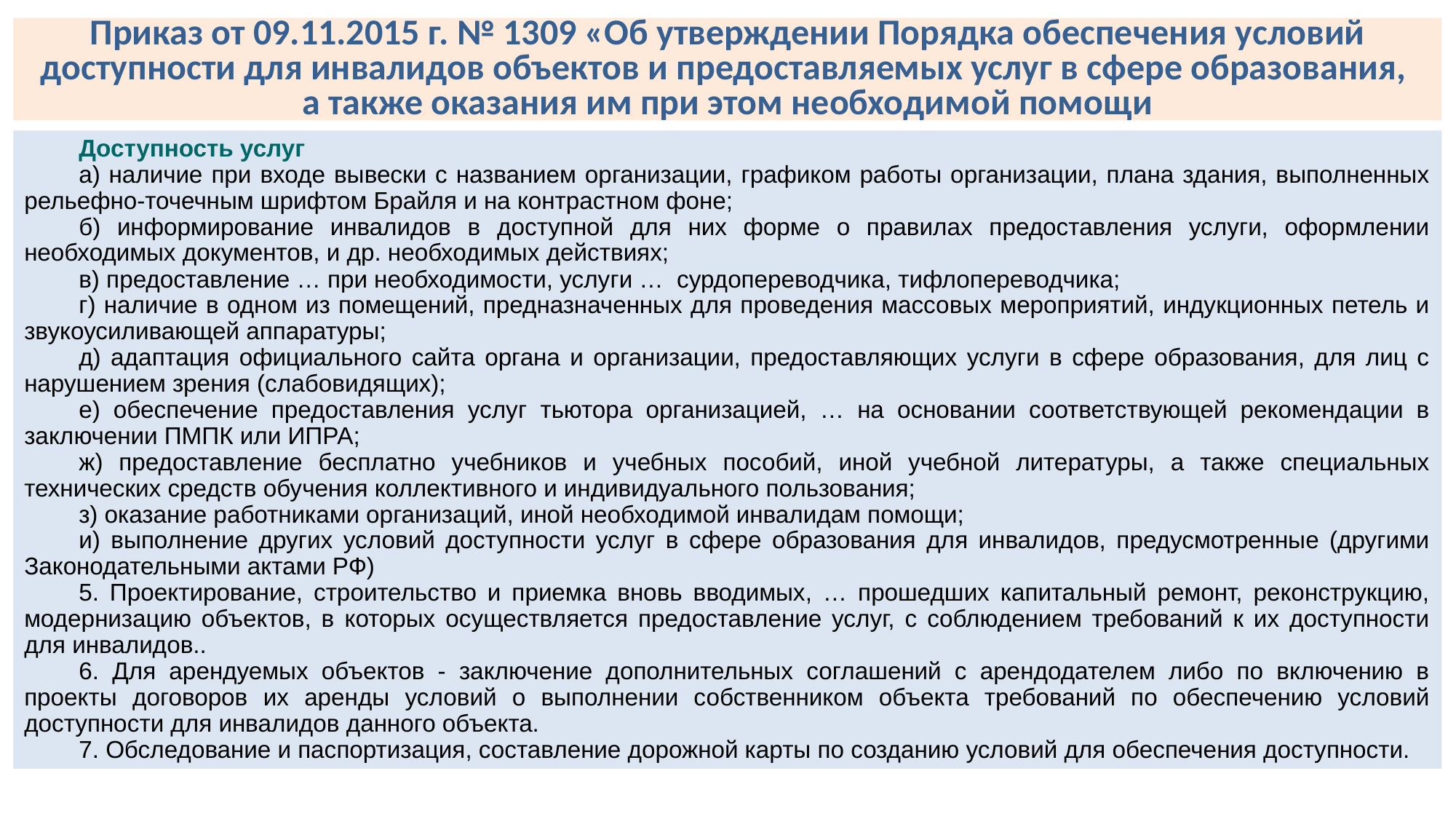

# Приказ от 09.11.2015 г. № 1309 «Об утверждении Порядка обеспечения условий доступности для инвалидов объектов и предоставляемых услуг в сфере образования, а также оказания им при этом необходимой помощи
Доступность услуг
а) наличие при входе вывески с названием организации, графиком работы организации, плана здания, выполненных рельефно-точечным шрифтом Брайля и на контрастном фоне;
б) информирование инвалидов в доступной для них форме о правилах предоставления услуги, оформлении необходимых документов, и др. необходимых действиях;
в) предоставление … при необходимости, услуги …  сурдопереводчика, тифлопереводчика;
г) наличие в одном из помещений, предназначенных для проведения массовых мероприятий, индукционных петель и звукоусиливающей аппаратуры;
д) адаптация официального сайта органа и организации, предоставляющих услуги в сфере образования, для лиц с нарушением зрения (слабовидящих);
е) обеспечение предоставления услуг тьютора организацией, … на основании соответствующей рекомендации в заключении ПМПК или ИПРА;
ж) предоставление бесплатно учебников и учебных пособий, иной учебной литературы, а также специальных технических средств обучения коллективного и индивидуального пользования;
з) оказание работниками организаций, иной необходимой инвалидам помощи;
и) выполнение других условий доступности услуг в сфере образования для инвалидов, предусмотренные (другими Законодательными актами РФ)
5. Проектирование, строительство и приемка вновь вводимых, … прошедших капитальный ремонт, реконструкцию, модернизацию объектов, в которых осуществляется предоставление услуг, с соблюдением требований к их доступности для инвалидов..
6. Для арендуемых объектов - заключение дополнительных соглашений с арендодателем либо по включению в проекты договоров их аренды условий о выполнении собственником объекта требований по обеспечению условий доступности для инвалидов данного объекта.
7. Обследование и паспортизация, составление дорожной карты по созданию условий для обеспечения доступности.